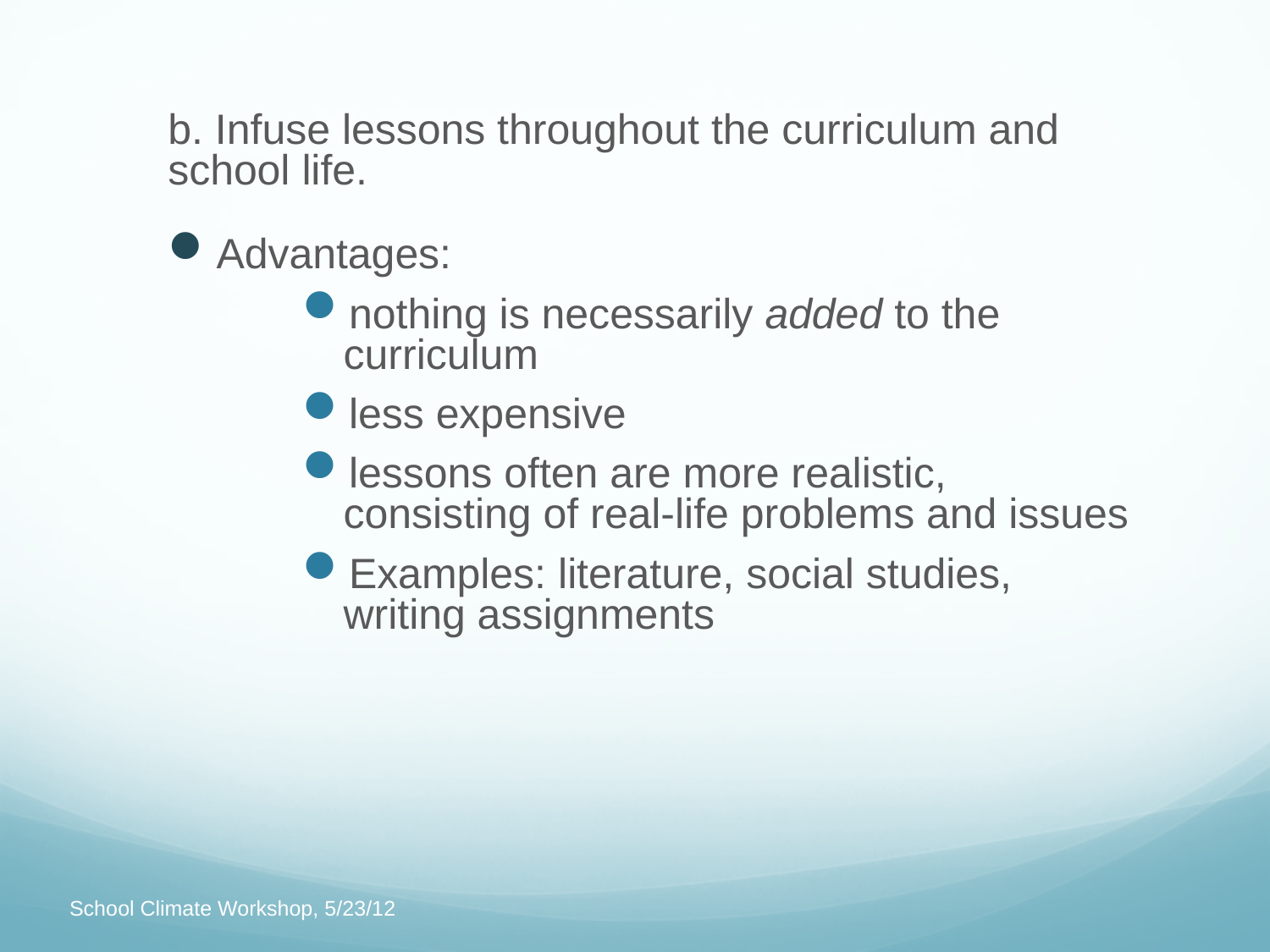

b. Infuse lessons throughout the curriculum and school life.
Advantages:
nothing is necessarily added to the curriculum
less expensive
lessons often are more realistic, consisting of real-life problems and issues
Examples: literature, social studies, writing assignments

School Climate Workshop, 5/23/12